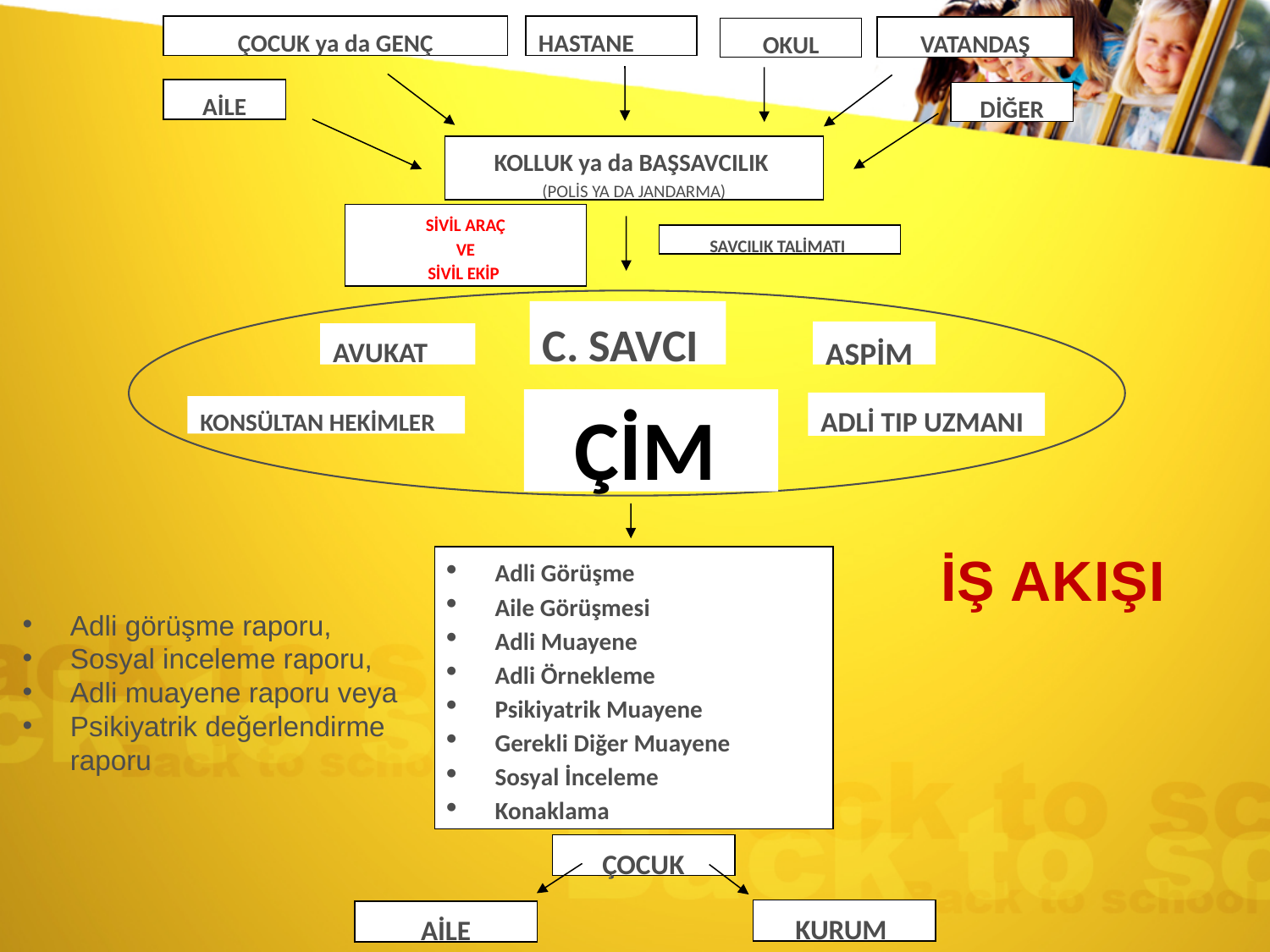

ÇOCUK ya da GENÇ
HASTANE
VATANDAŞ
OKUL
AİLE
DİĞER
KOLLUK ya da BAŞSAVCILIK
(POLİS YA DA JANDARMA)
SİVİL ARAÇ
VE
SİVİL EKİP
SAVCILIK TALİMATI

C. SAVCI
ASPİM

AVUKAT

  ÇİM
ADLİ TIP UZMANI

KONSÜLTAN HEKİMLER
Adli Görüşme
Aile Görüşmesi
Adli Muayene
Adli Örnekleme
Psikiyatrik Muayene
Gerekli Diğer Muayene
Sosyal İnceleme
Konaklama

ÇOCUK
KURUM
AİLE
İŞ AKIŞI
Adli görüşme raporu,
Sosyal inceleme raporu,
Adli muayene raporu veya
Psikiyatrik değerlendirme raporu